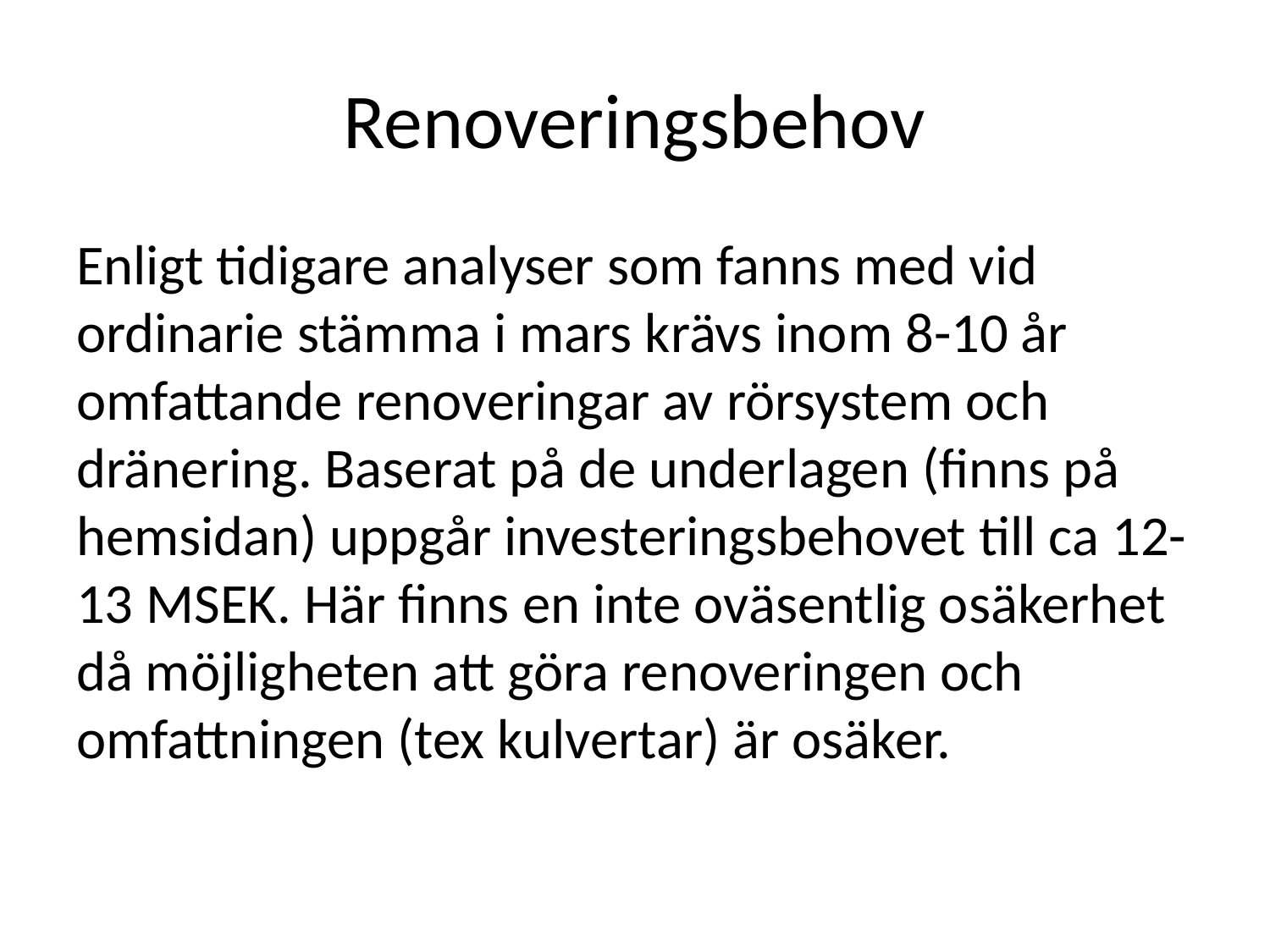

# Renoveringsbehov
Enligt tidigare analyser som fanns med vid ordinarie stämma i mars krävs inom 8-10 år omfattande renoveringar av rörsystem och dränering. Baserat på de underlagen (finns på hemsidan) uppgår investeringsbehovet till ca 12-13 MSEK. Här finns en inte oväsentlig osäkerhet då möjligheten att göra renoveringen och omfattningen (tex kulvertar) är osäker.